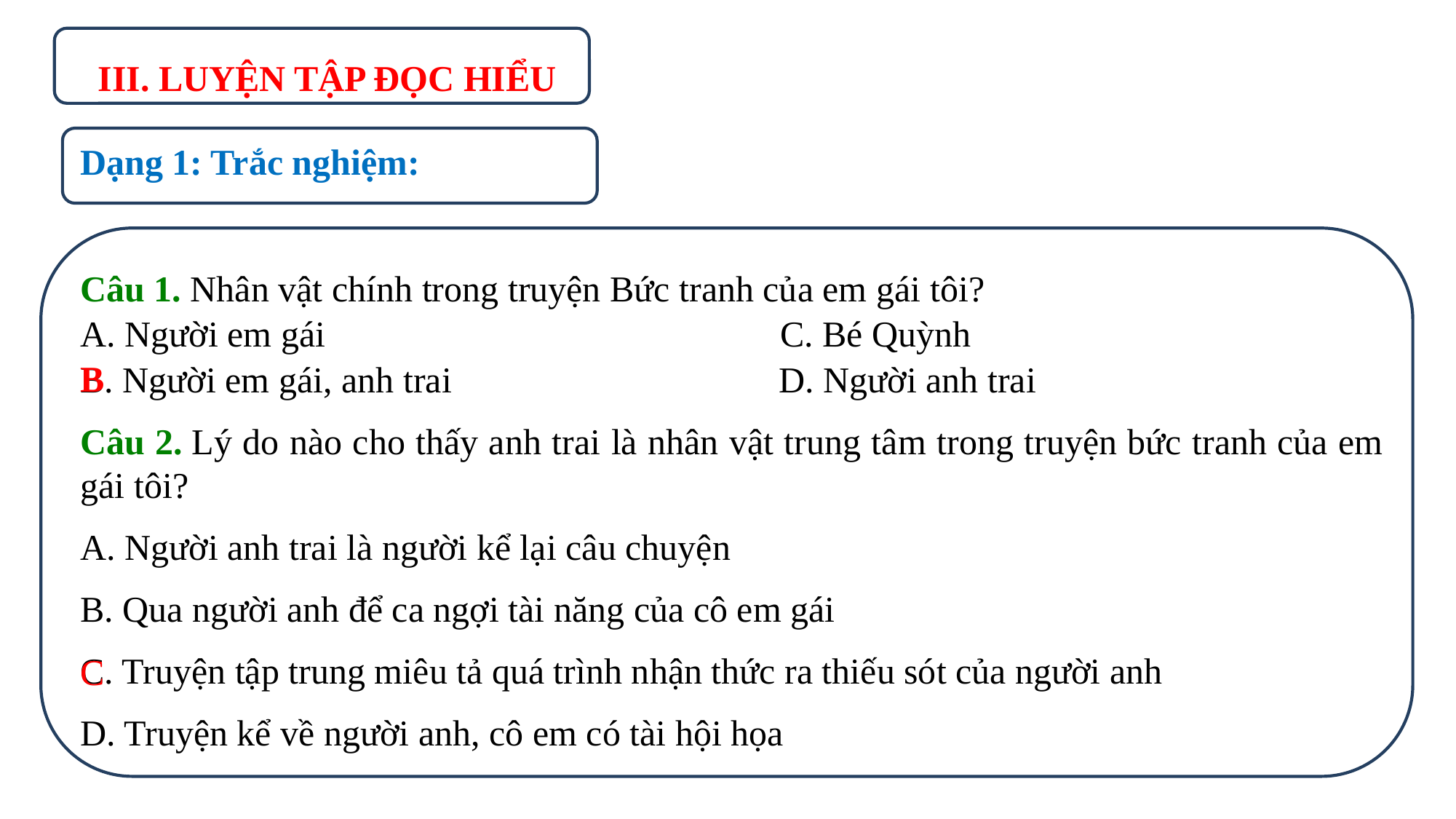

III. LUYỆN TẬP ĐỌC HIỂU

Dạng 1: Trắc nghiệm:

Câu 1. Nhân vật chính trong truyện Bức tranh của em gái tôi?
A. Người em gái                                                  C. Bé Quỳnh
B. Người em gái, anh trai                                    D. Người anh trai
Câu 2. Lý do nào cho thấy anh trai là nhân vật trung tâm trong truyện bức tranh của em gái tôi?
A. Người anh trai là người kể lại câu chuyện
B. Qua người anh để ca ngợi tài năng của cô em gái
C. Truyện tập trung miêu tả quá trình nhận thức ra thiếu sót của người anh
D. Truyện kể về người anh, cô em có tài hội họa
B
C